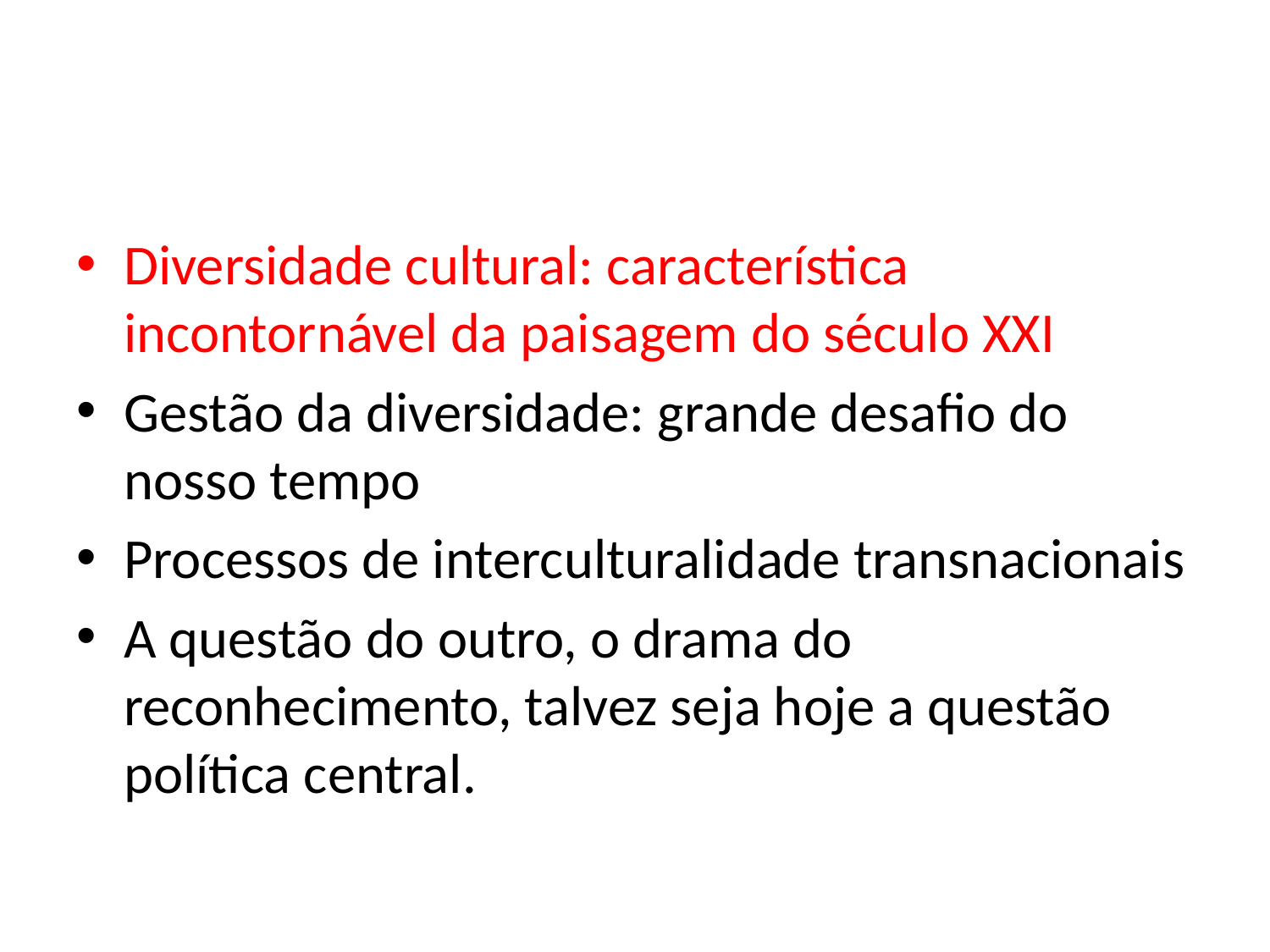

#
Diversidade cultural: característica incontornável da paisagem do século XXI
Gestão da diversidade: grande desafio do nosso tempo
Processos de interculturalidade transnacionais
A questão do outro, o drama do reconhecimento, talvez seja hoje a questão política central.